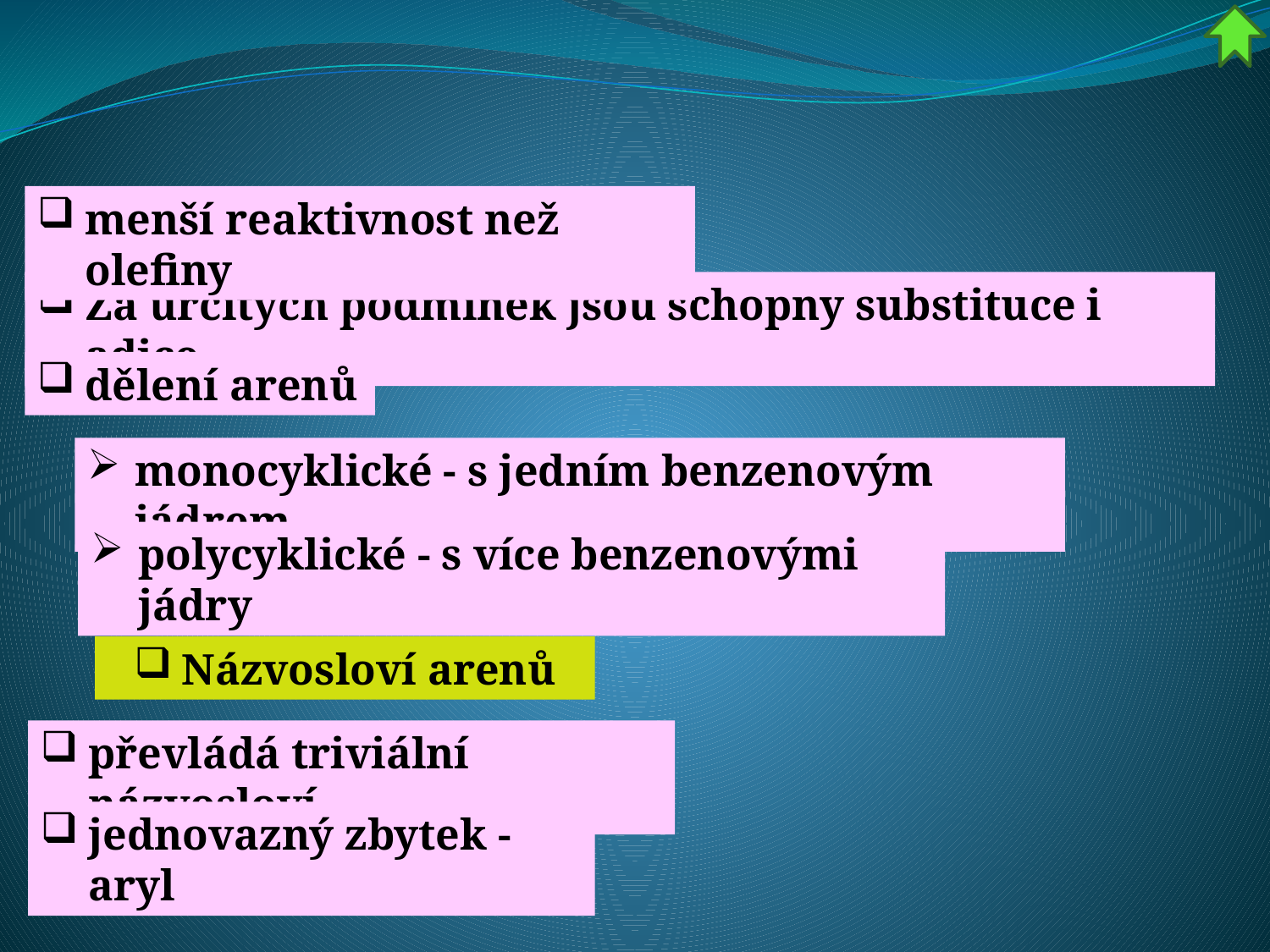

menší reaktivnost než olefiny
Za určitých podmínek jsou schopny substituce i adice.
dělení arenů
monocyklické - s jedním benzenovým jádrem
polycyklické - s více benzenovými jádry
Názvosloví arenů
převládá triviální názvosloví
jednovazný zbytek - aryl